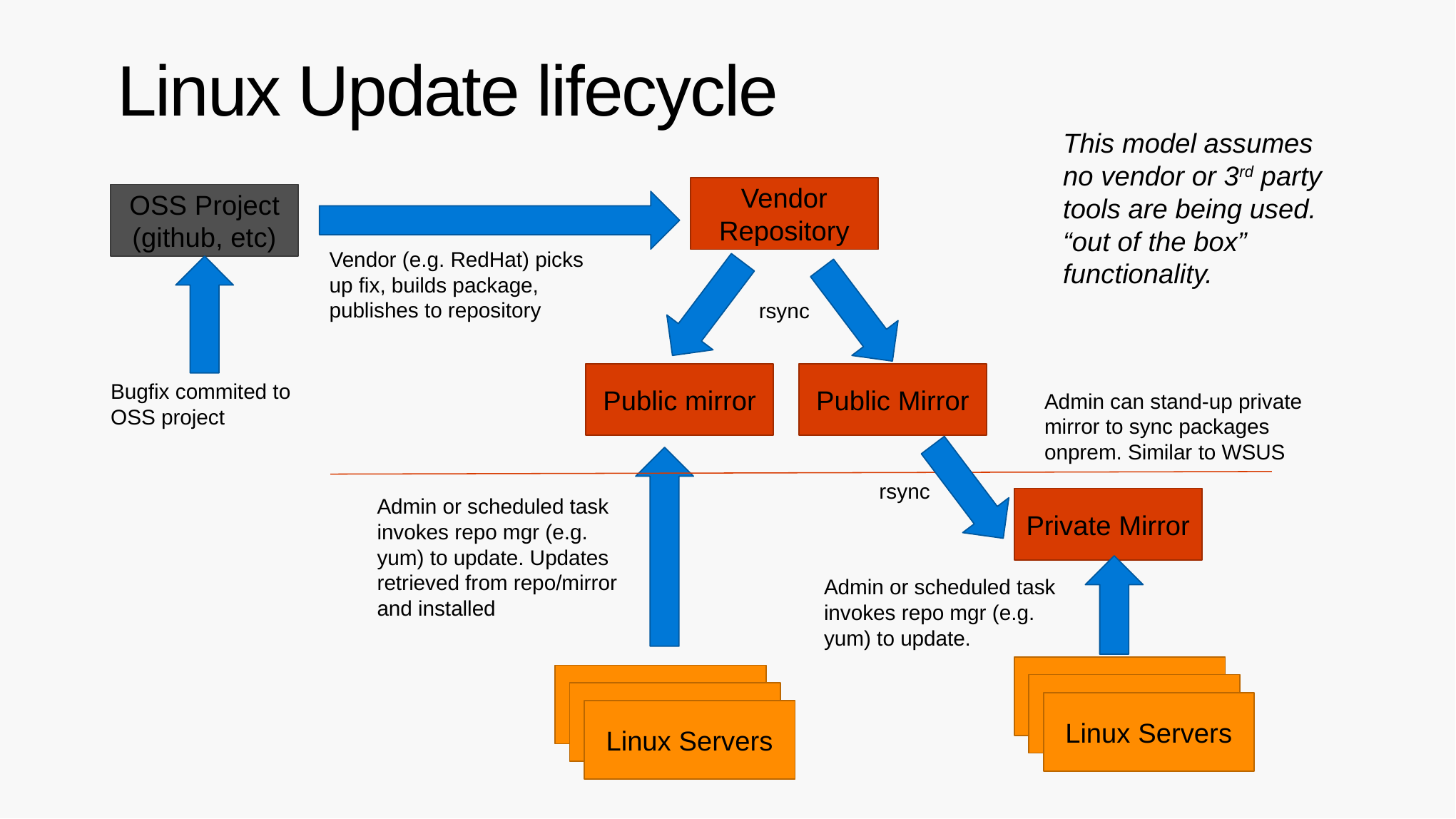

# Linux Update lifecycle
This model assumes no vendor or 3rd party tools are being used. “out of the box” functionality.
Vendor Repository
OSS Project (github, etc)
Vendor (e.g. RedHat) picks up fix, builds package, publishes to repository

rsync
Public mirror
Public Mirror
Bugfix commited to OSS project
Admin can stand-up private mirror to sync packages onprem. Similar to WSUS

rsync
Admin or scheduled task invokes repo mgr (e.g. yum) to update. Updates retrieved from repo/mirror and installed
Private Mirror

Admin or scheduled task invokes repo mgr (e.g. yum) to update.

Linux Servers

Linux Servers